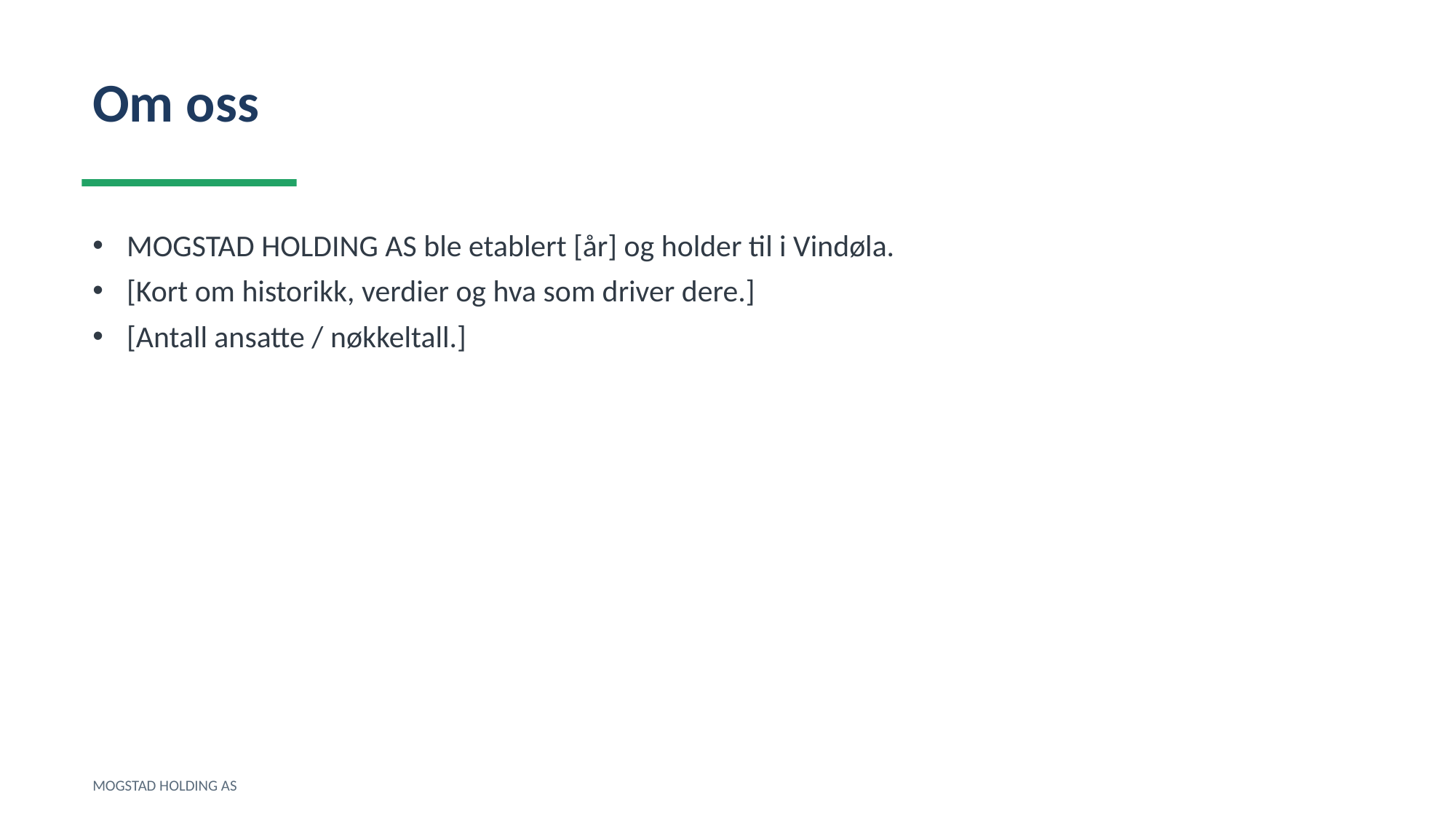

Om oss

MOGSTAD HOLDING AS ble etablert [år] og holder til i Vindøla.
[Kort om historikk, verdier og hva som driver dere.]
[Antall ansatte / nøkkeltall.]
MOGSTAD HOLDING AS